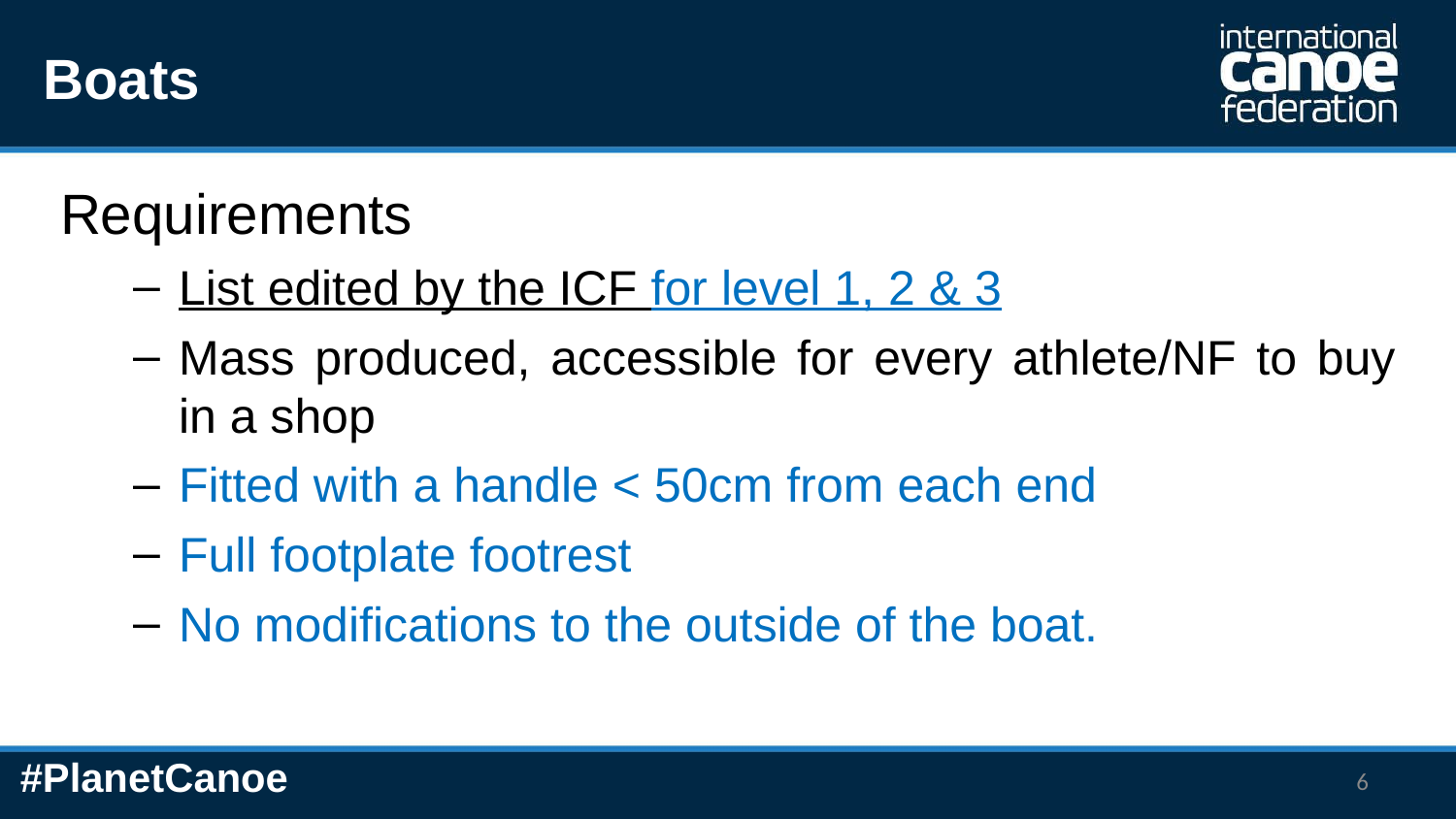

# Boats
Requirements
List edited by the ICF for level 1, 2 & 3
Mass produced, accessible for every athlete/NF to buy in a shop
Fitted with a handle < 50cm from each end
Full footplate footrest
No modifications to the outside of the boat.

6